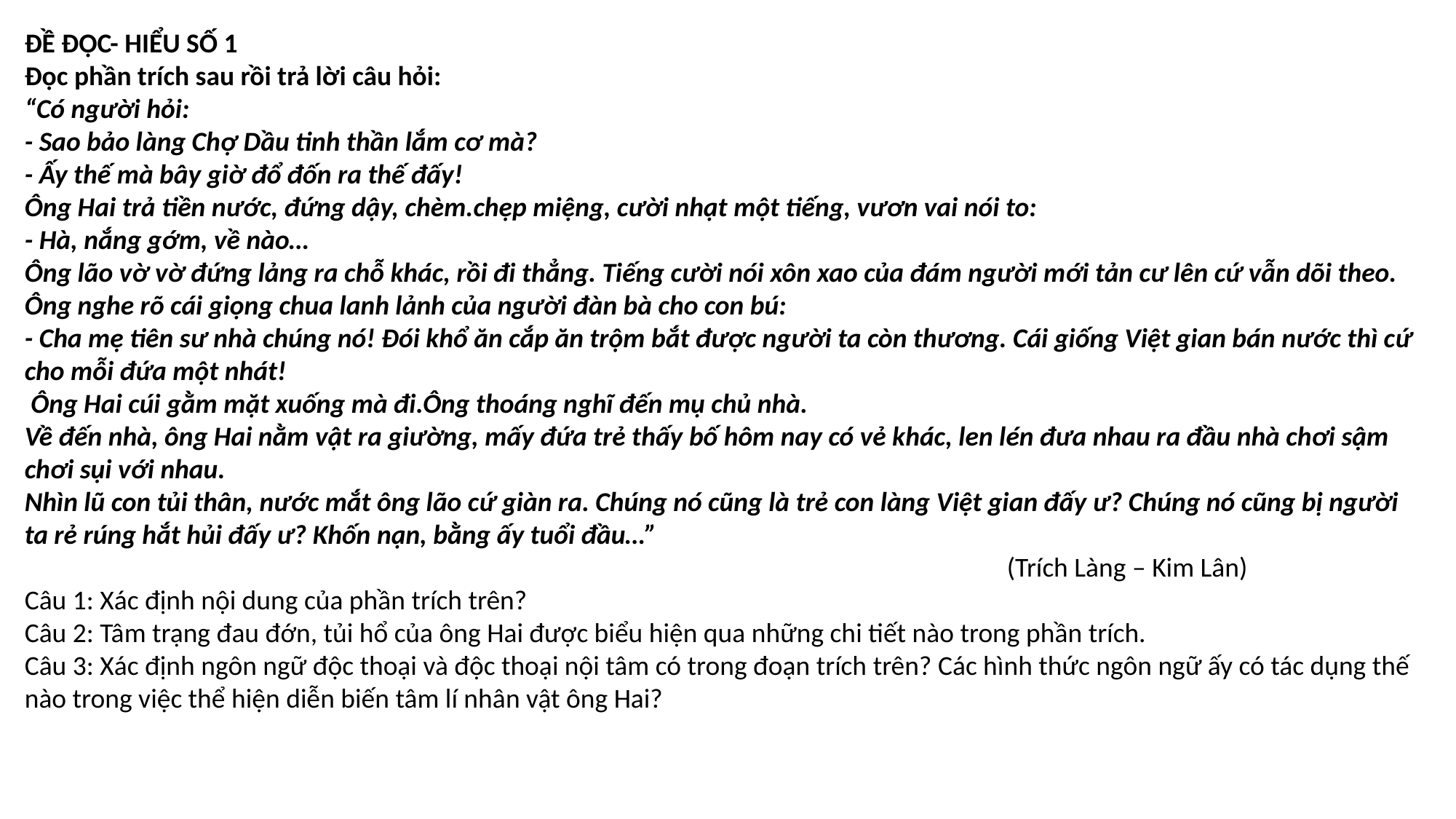

ĐỀ ĐỌC- HIỂU SỐ 1
Đọc phần trích sau rồi trả lời câu hỏi:
“Có người hỏi:
- Sao bảo làng Chợ Dầu tinh thần lắm cơ mà?
- Ấy thế mà bây giờ đổ đốn ra thế đấy!
Ông Hai trả tiền nước, đứng dậy, chèm.chẹp miệng, cười nhạt một tiếng, vươn vai nói to:
- Hà, nắng gớm, về nào…
Ông lão vờ vờ đứng lảng ra chỗ khác, rồi đi thẳng. Tiếng cười nói xôn xao của đám người mới tản cư lên cứ vẫn dõi theo. Ông nghe rõ cái giọng chua lanh lảnh của người đàn bà cho con bú:
- Cha mẹ tiên sư nhà chúng nó! Đói khổ ăn cắp ăn trộm bắt được người ta còn thương. Cái giống Việt gian bán nước thì cứ cho mỗi đứa một nhát!
 Ông Hai cúi gằm mặt xuống mà đi.Ông thoáng nghĩ đến mụ chủ nhà.
Về đến nhà, ông Hai nằm vật ra giường, mấy đứa trẻ thấy bố hôm nay có vẻ khác, len lén đưa nhau ra đầu nhà chơi sậm chơi sụi với nhau.
Nhìn lũ con tủi thân, nước mắt ông lão cứ giàn ra. Chúng nó cũng là trẻ con làng Việt gian đấy ư? Chúng nó cũng bị người ta rẻ rúng hắt hủi đấy ư? Khốn nạn, bằng ấy tuổi đầu…”
	 	 	 	 	 	 	 	 	(Trích Làng – Kim Lân)
Câu 1: Xác định nội dung của phần trích trên?
Câu 2: Tâm trạng đau đớn, tủi hổ của ông Hai được biểu hiện qua những chi tiết nào trong phần trích.
Câu 3: Xác định ngôn ngữ độc thoại và độc thoại nội tâm có trong đoạn trích trên? Các hình thức ngôn ngữ ấy có tác dụng thế nào trong việc thể hiện diễn biến tâm lí nhân vật ông Hai?